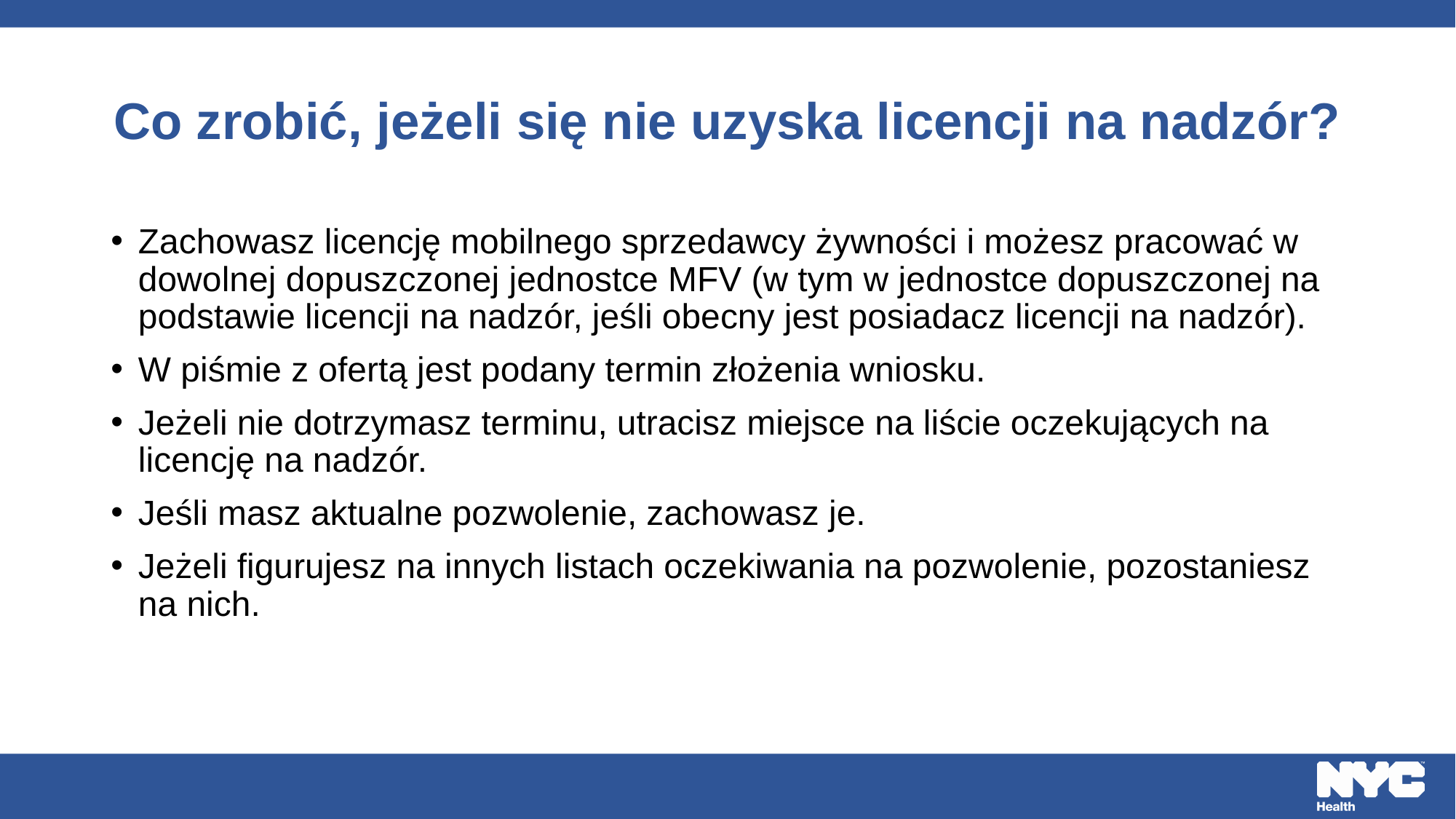

# Co zrobić, jeżeli się nie uzyska licencji na nadzór?
Zachowasz licencję mobilnego sprzedawcy żywności i możesz pracować w dowolnej dopuszczonej jednostce MFV (w tym w jednostce dopuszczonej na podstawie licencji na nadzór, jeśli obecny jest posiadacz licencji na nadzór).
W piśmie z ofertą jest podany termin złożenia wniosku.
Jeżeli nie dotrzymasz terminu, utracisz miejsce na liście oczekujących na licencję na nadzór.
Jeśli masz aktualne pozwolenie, zachowasz je.
Jeżeli figurujesz na innych listach oczekiwania na pozwolenie, pozostaniesz na nich.